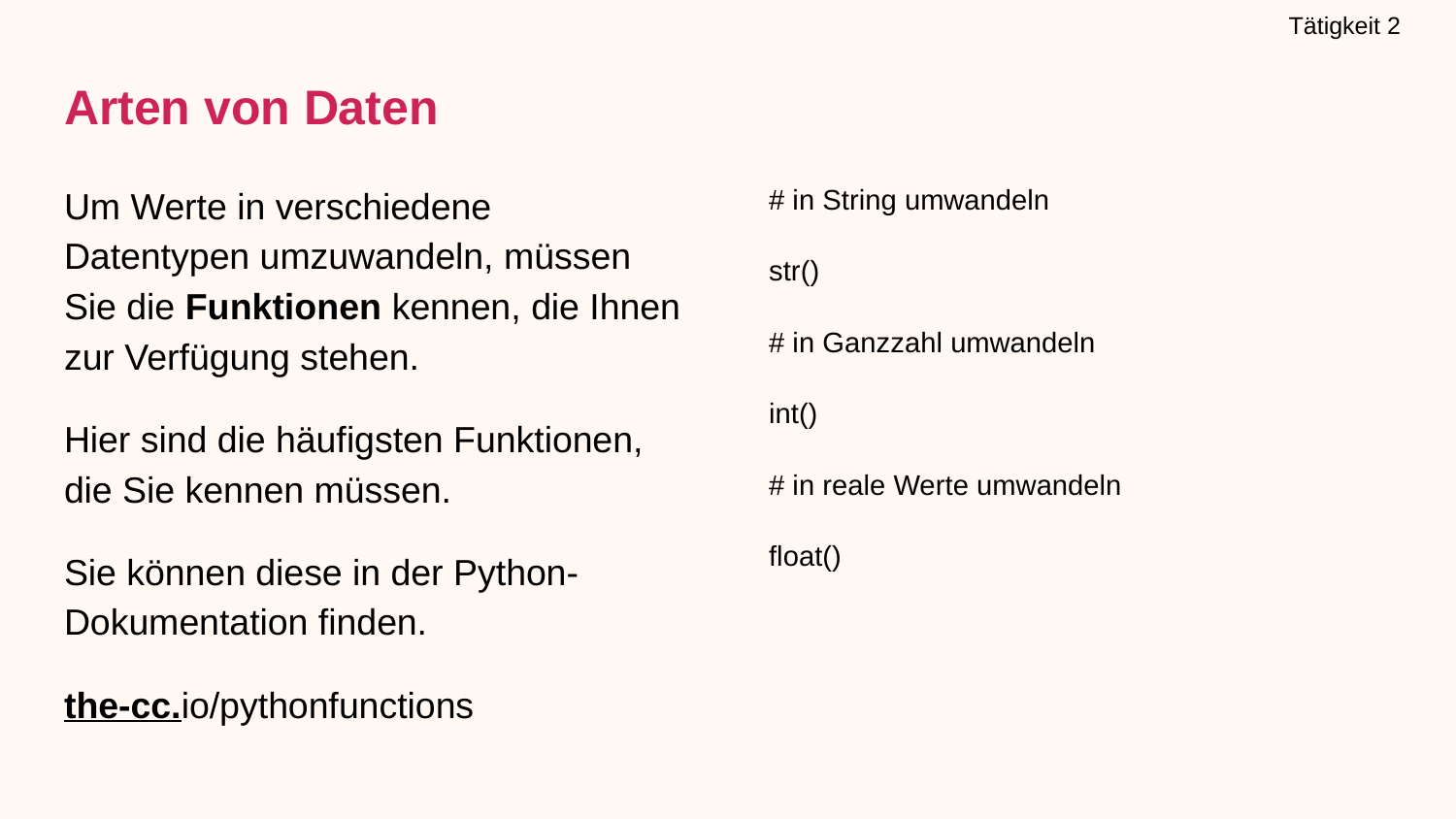

Tätigkeit 2
Arten von Daten
# Um Werte in verschiedene Datentypen umzuwandeln, müssen Sie die Funktionen kennen, die Ihnen zur Verfügung stehen.
Hier sind die häufigsten Funktionen, die Sie kennen müssen.
Sie können diese in der Python-Dokumentation finden.
the-cc.io/pythonfunctions

# in String umwandeln
str()
# in Ganzzahl umwandeln
int()
# in reale Werte umwandeln
float()